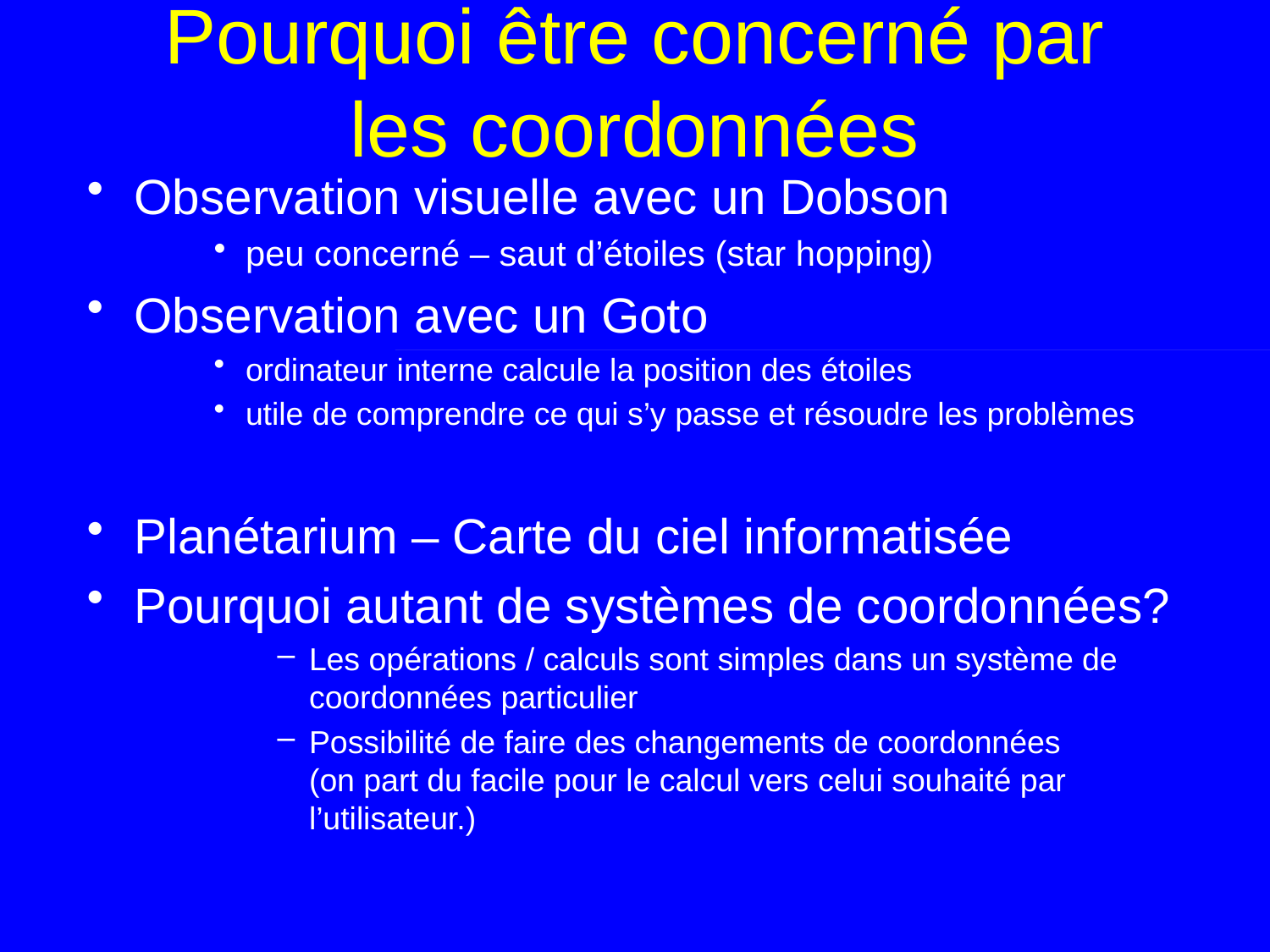

# Pourquoi être concerné par les coordonnées
Observation visuelle avec un Dobson
peu concerné – saut d’étoiles (star hopping)
Observation avec un Goto
ordinateur interne calcule la position des étoiles
utile de comprendre ce qui s’y passe et résoudre les problèmes

Planétarium – Carte du ciel informatisée
Pourquoi autant de systèmes de coordonnées?
Les opérations / calculs sont simples dans un système de coordonnées particulier
Possibilité de faire des changements de coordonnées
(on part du facile pour le calcul vers celui souhaité par l’utilisateur.)